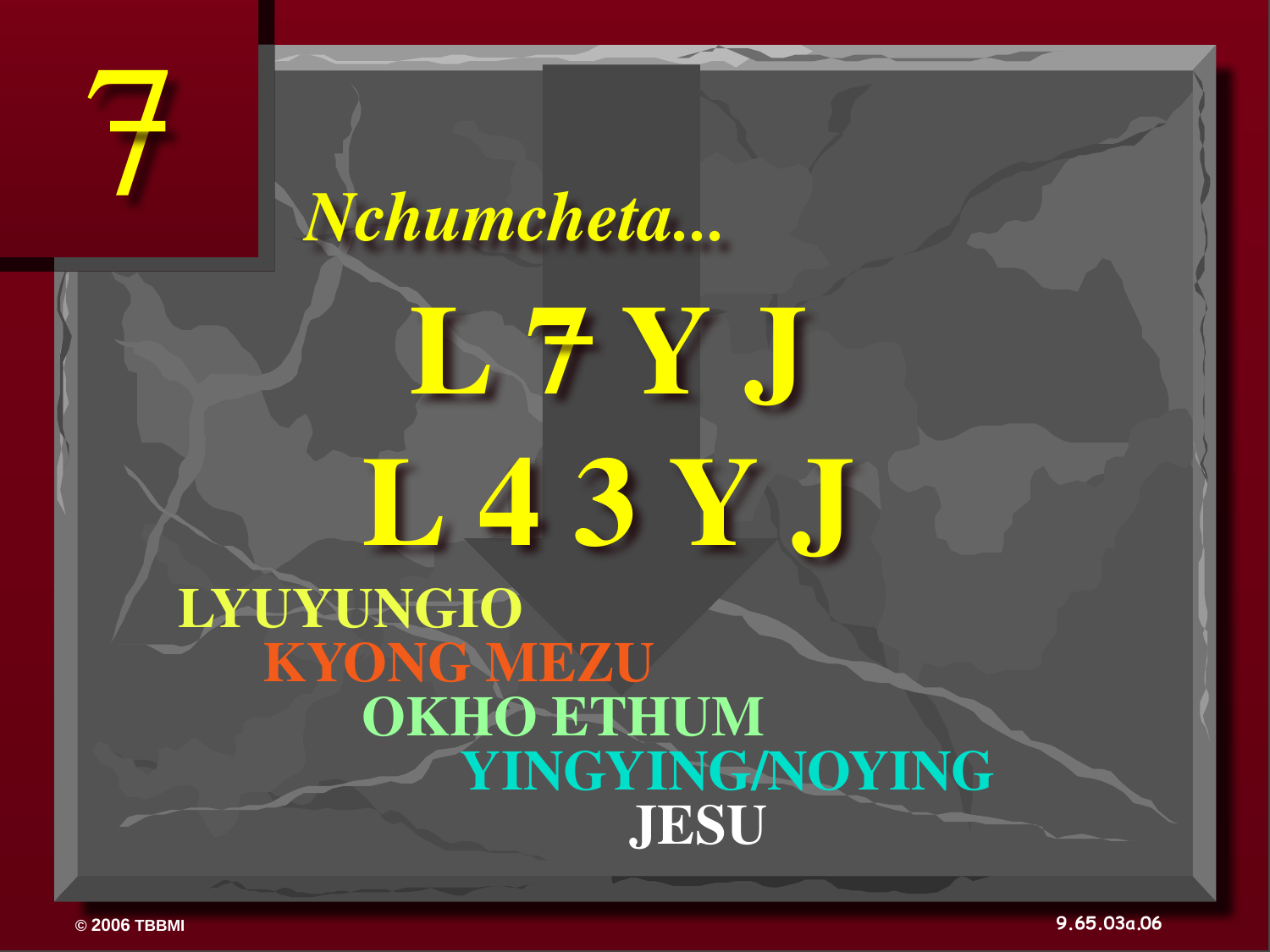

7

Nchumcheta...
L 7 Y J

L 4 3 Y J
    LYUYUNGIO
	 KYONG MEZU
	        OKHO ETHUM
		      YINGYING/NOYING
				JESU

06